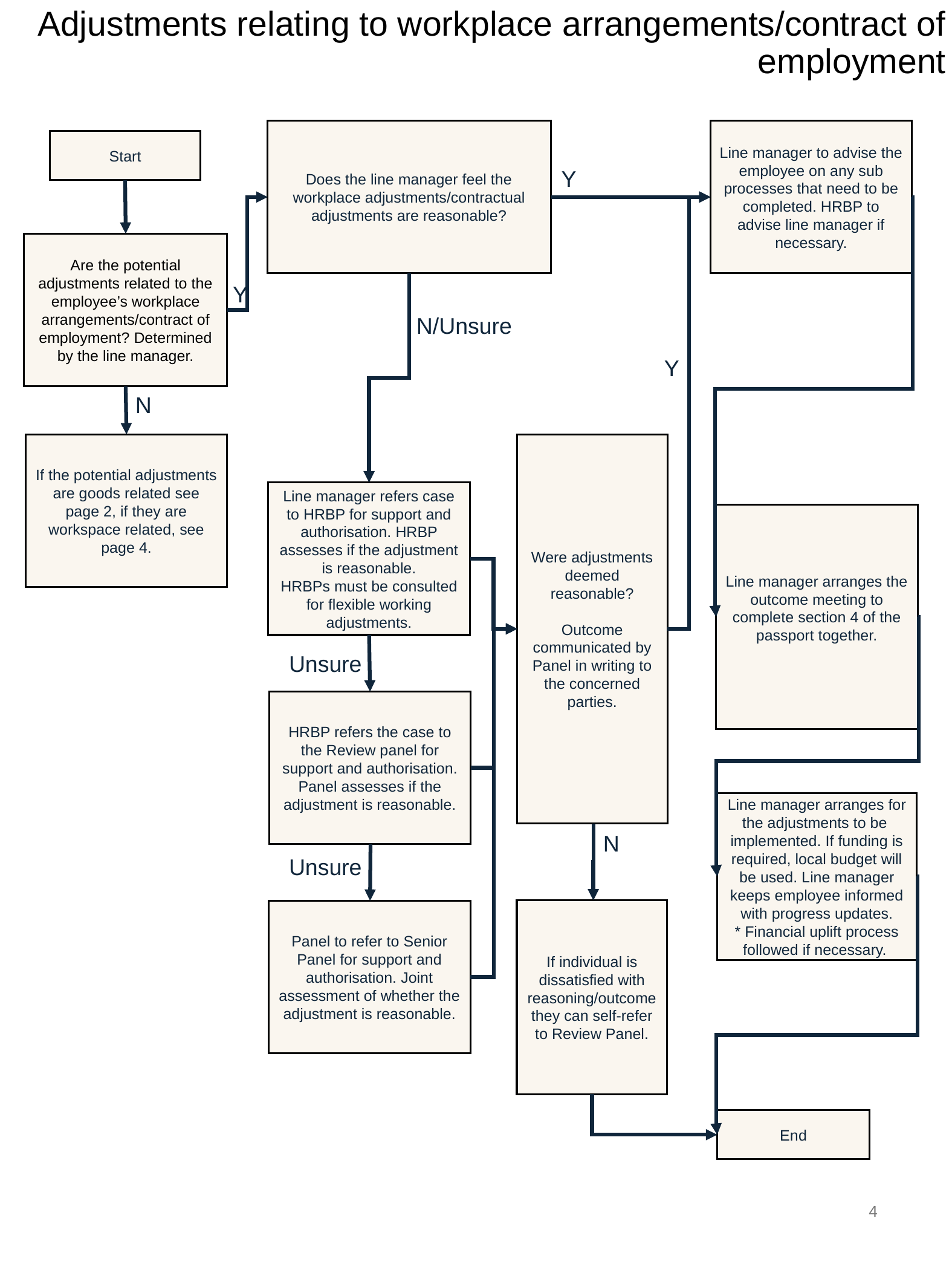

# Adjustments relating to workplace arrangements/contract of employment
Line manager to advise the employee on any sub processes that need to be completed. HRBP to advise line manager if necessary.
Does the line manager feel the workplace adjustments/contractual adjustments are reasonable?
Start
Y
Are the potential adjustments related to the employee’s workplace arrangements/contract of employment? Determined by the line manager.
Y
N/Unsure
Y
N
If the potential adjustments are goods related see page 2, if they are workspace related, see page 4.
Were adjustments deemed reasonable?

Outcome communicated by Panel in writing to the concerned parties.
Line manager refers case to HRBP for support and authorisation. HRBP assesses if the adjustment is reasonable.
HRBPs must be consulted for flexible working adjustments.
Line manager arranges the outcome meeting to complete section 4 of the passport together.

Unsure
HRBP refers the case to the Review panel for support and authorisation. Panel assesses if the adjustment is reasonable.
Line manager arranges for the adjustments to be  implemented. If funding is required, local budget will be used. Line manager keeps employee informed with progress updates.
* Financial uplift process followed if necessary.
N
Unsure
If individual is dissatisfied with reasoning/outcome they can self-refer to Review Panel.
Panel to refer to Senior Panel for support and authorisation. Joint assessment of whether the adjustment is reasonable.
End
4